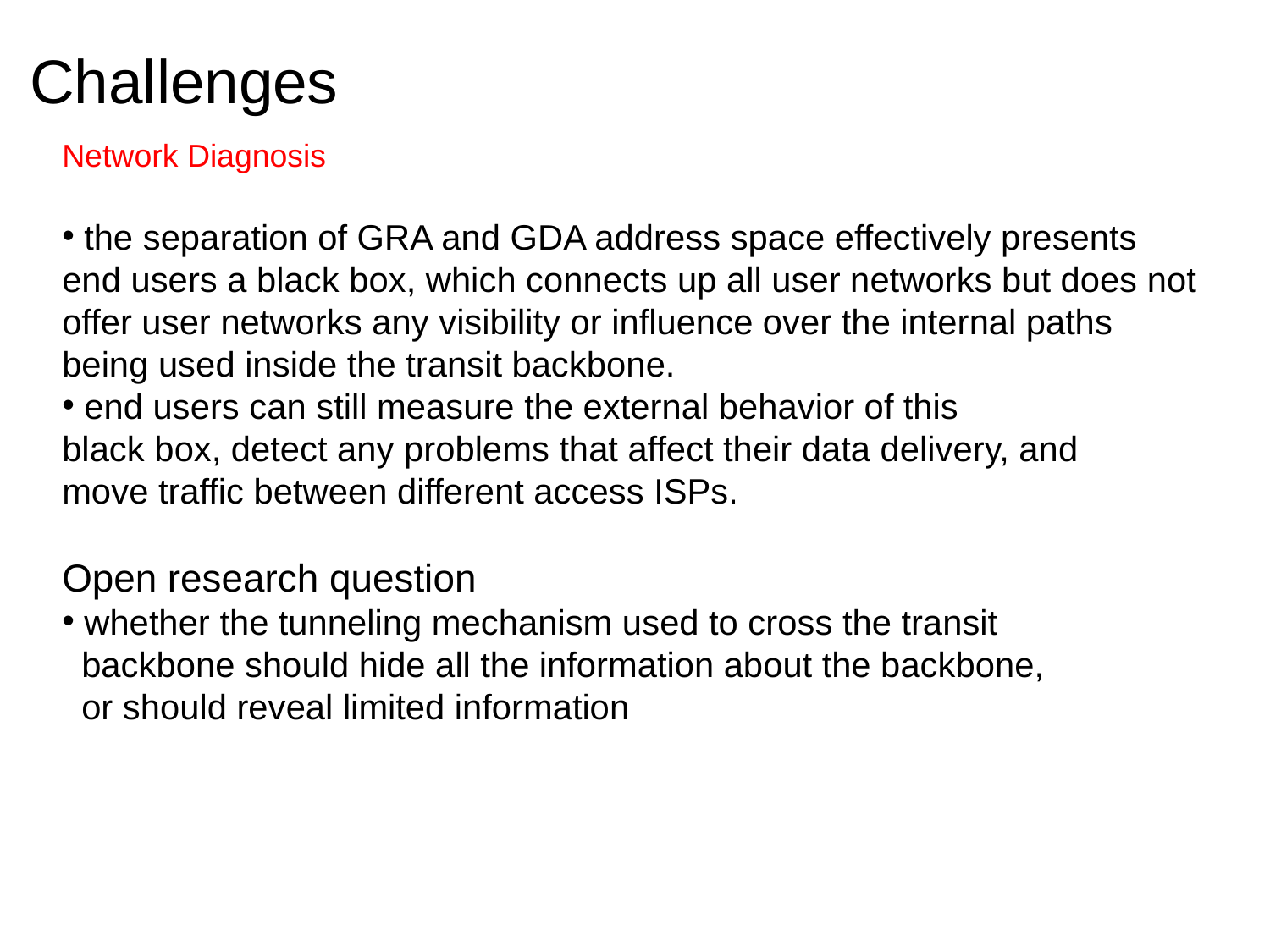

# Challenges
Network Diagnosis
 the separation of GRA and GDA address space effectively presents end users a black box, which connects up all user networks but does not offer user networks any visibility or influence over the internal paths being used inside the transit backbone.
 end users can still measure the external behavior of this
black box, detect any problems that affect their data delivery, and
move traffic between different access ISPs.

Open research question
 whether the tunneling mechanism used to cross the transit
  backbone should hide all the information about the backbone,
  or should reveal limited information